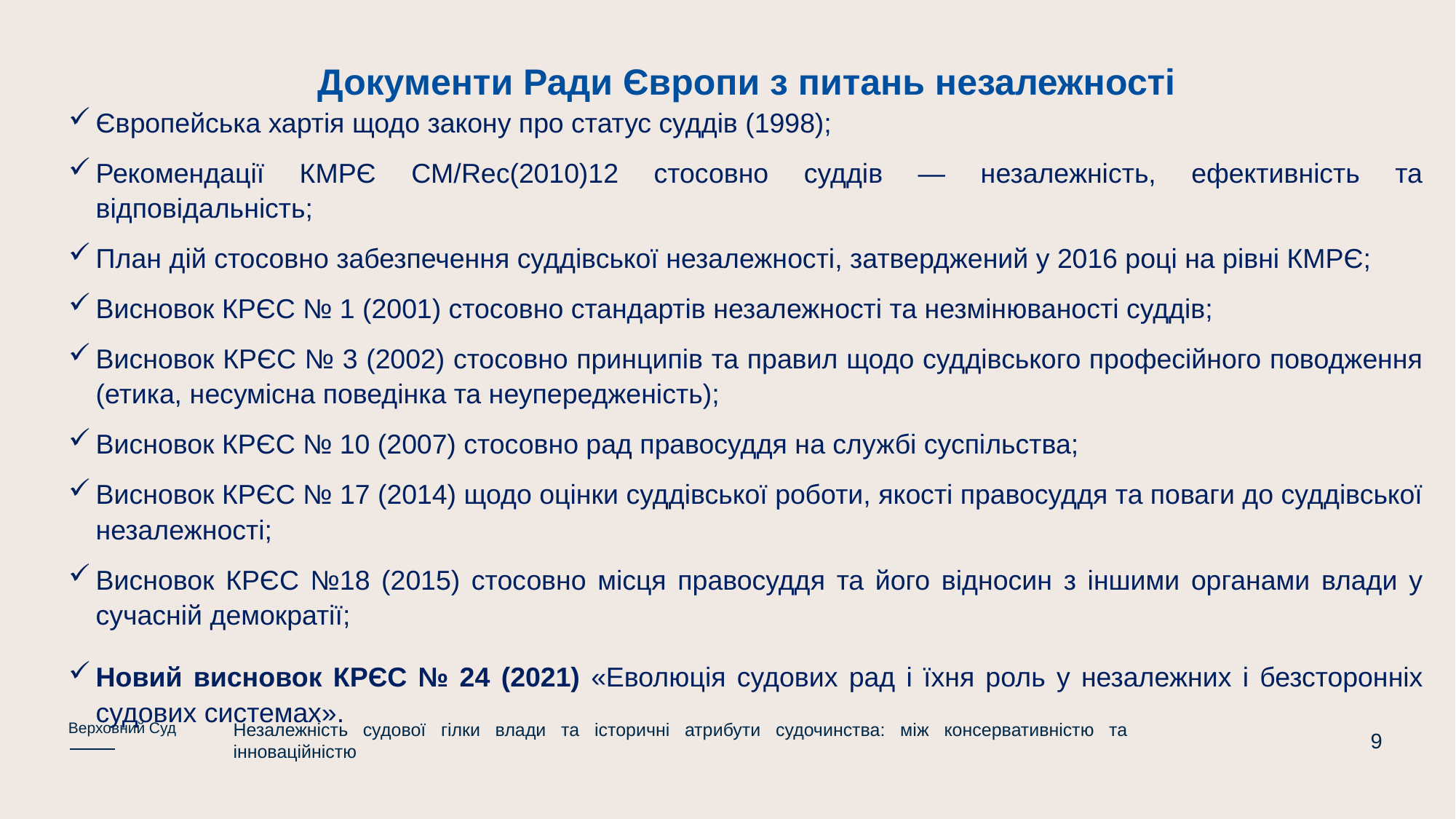

# Документи Ради Європи з питань незалежності
Європейська хартія щодо закону про статус суддів (1998);
Рекомендації КМРЄ CM/Rec(2010)12 стосовно суддів — незалежність, ефективність та відповідальність;
План дій стосовно забезпечення суддівської незалежності, затверджений у 2016 році на рівні КМРЄ;
Висновок КРЄС № 1 (2001) стосовно стандартів незалежності та незмінюваності суддів;
Висновок КРЄС № 3 (2002) стосовно принципів та правил щодо суддівського професійного поводження (етика, несумісна поведінка та неупередженість);
Висновок КРЄС № 10 (2007) стосовно рад правосуддя на службі суспільства;
Висновок КРЄС № 17 (2014) щодо оцінки суддівської роботи, якості правосуддя та поваги до суддівської незалежності;
Висновок КРЄС №18 (2015) стосовно місця правосуддя та його відносин з іншими органами влади у сучасній демократії;
Новий висновок КРЄС № 24 (2021) «Еволюція судових рад і їхня роль у незалежних і безсторонніх судових системах».

Незалежність судової гілки влади та історичні атрибути судочинства: між консервативністю та інноваційністю
Верховний Суд
9